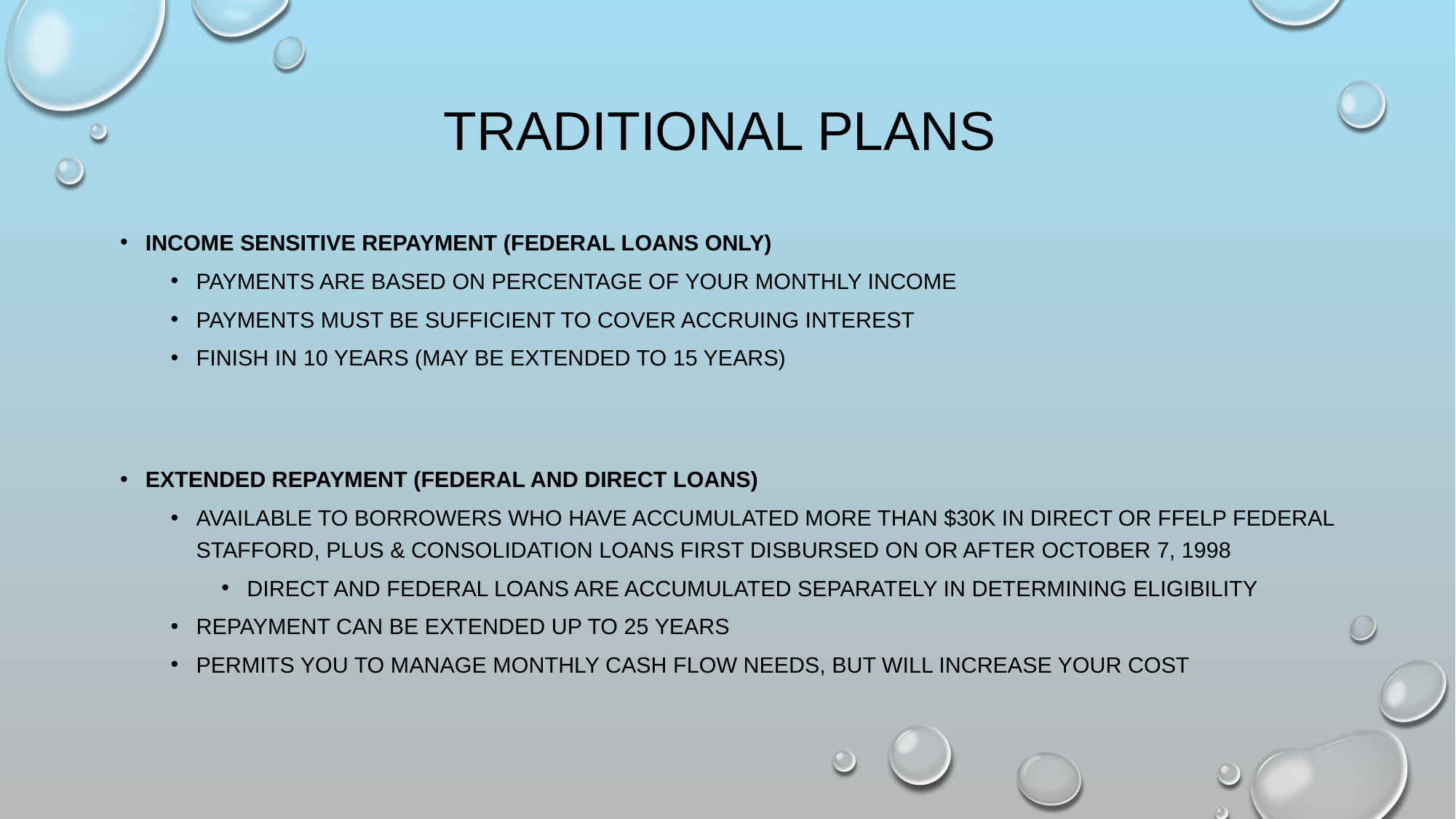

# Traditional plans
Income Sensitive Repayment (Federal Loans Only)
Payments are based on percentage of your monthly income
Payments must be sufficient to cover accruing interest
Finish in 10 years (may be extended to 15 years)

Extended Repayment (Federal and Direct Loans)
Available to borrowers who have accumulated more than $30K in Direct or FFELP Federal Stafford, PLUS & Consolidation loans first disbursed on or after October 7, 1998
Direct and Federal Loans are accumulated separately in determining eligibility
Repayment can be extended up to 25 years
Permits you to manage monthly cash flow needs, but will increase your cost